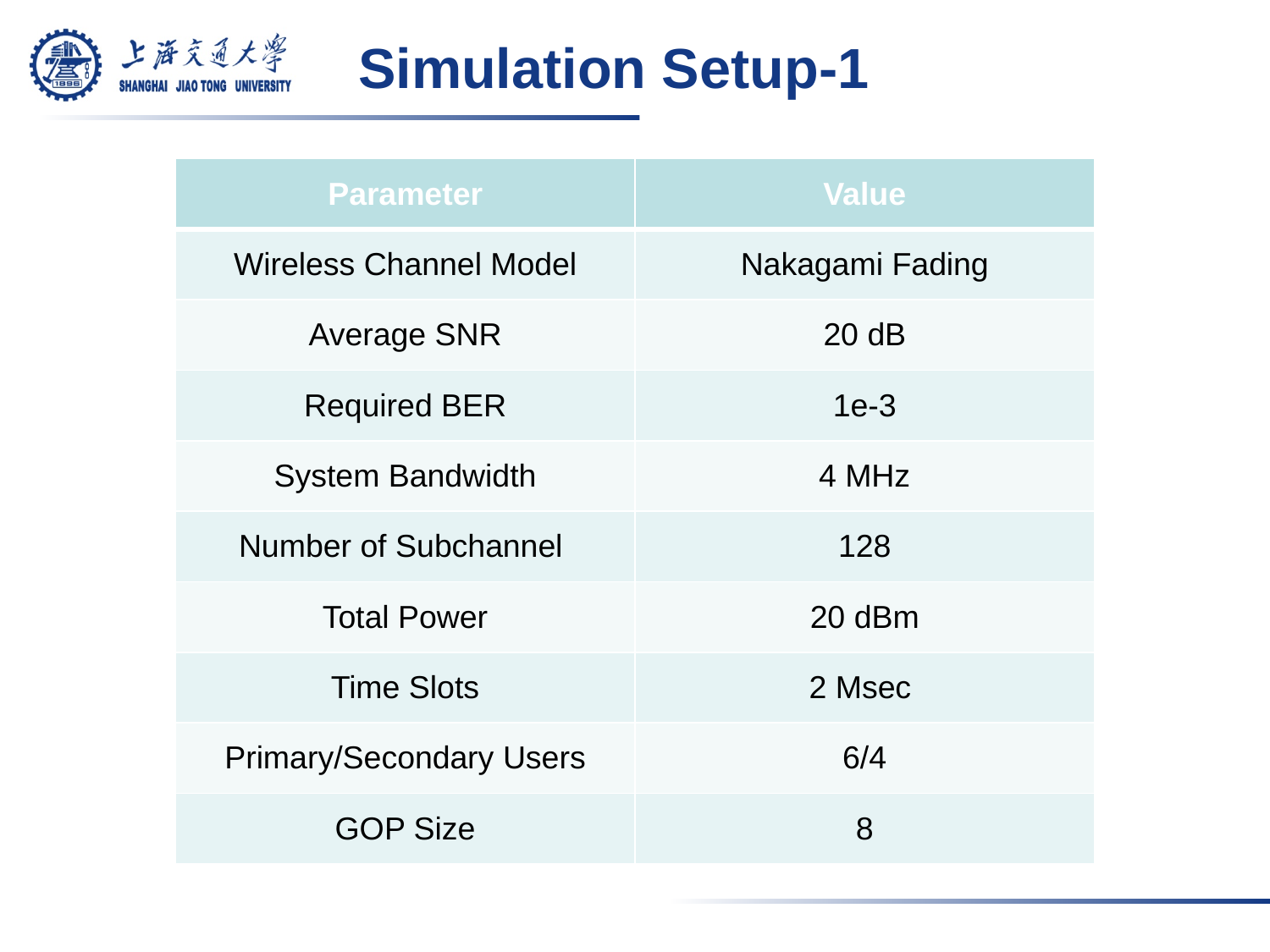

# Simulation Setup-1
| Parameter | Value |
| --- | --- |
| Wireless Channel Model | Nakagami Fading |
| Average SNR | 20 dB |
| Required BER | 1e-3 |
| System Bandwidth | 4 MHz |
| Number of Subchannel | 128 |
| Total Power | 20 dBm |
| Time Slots | 2 Msec |
| Primary/Secondary Users | 6/4 |
| GOP Size | 8 |